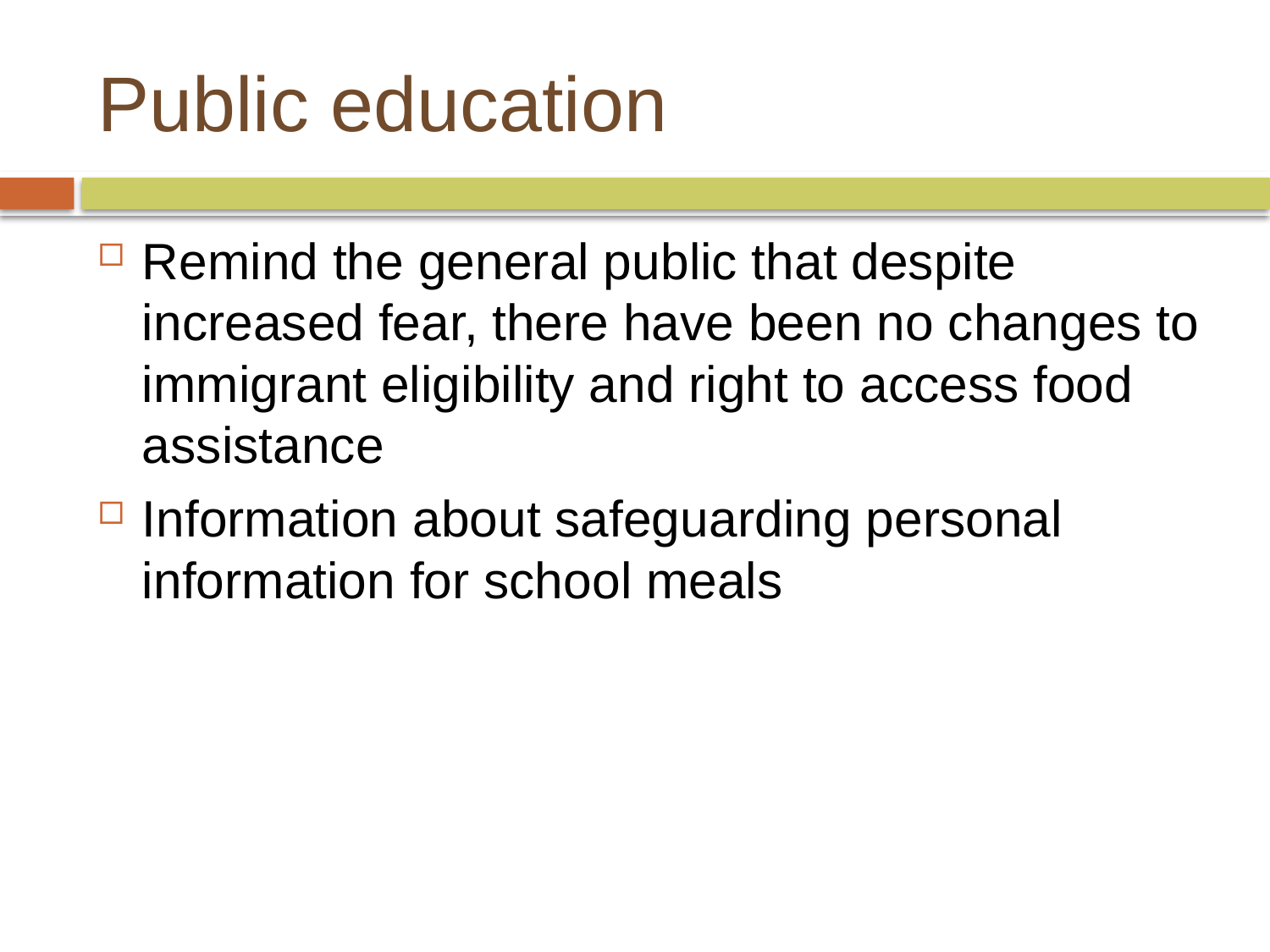

# Public education
Remind the general public that despite increased fear, there have been no changes to immigrant eligibility and right to access food assistance
Information about safeguarding personal information for school meals